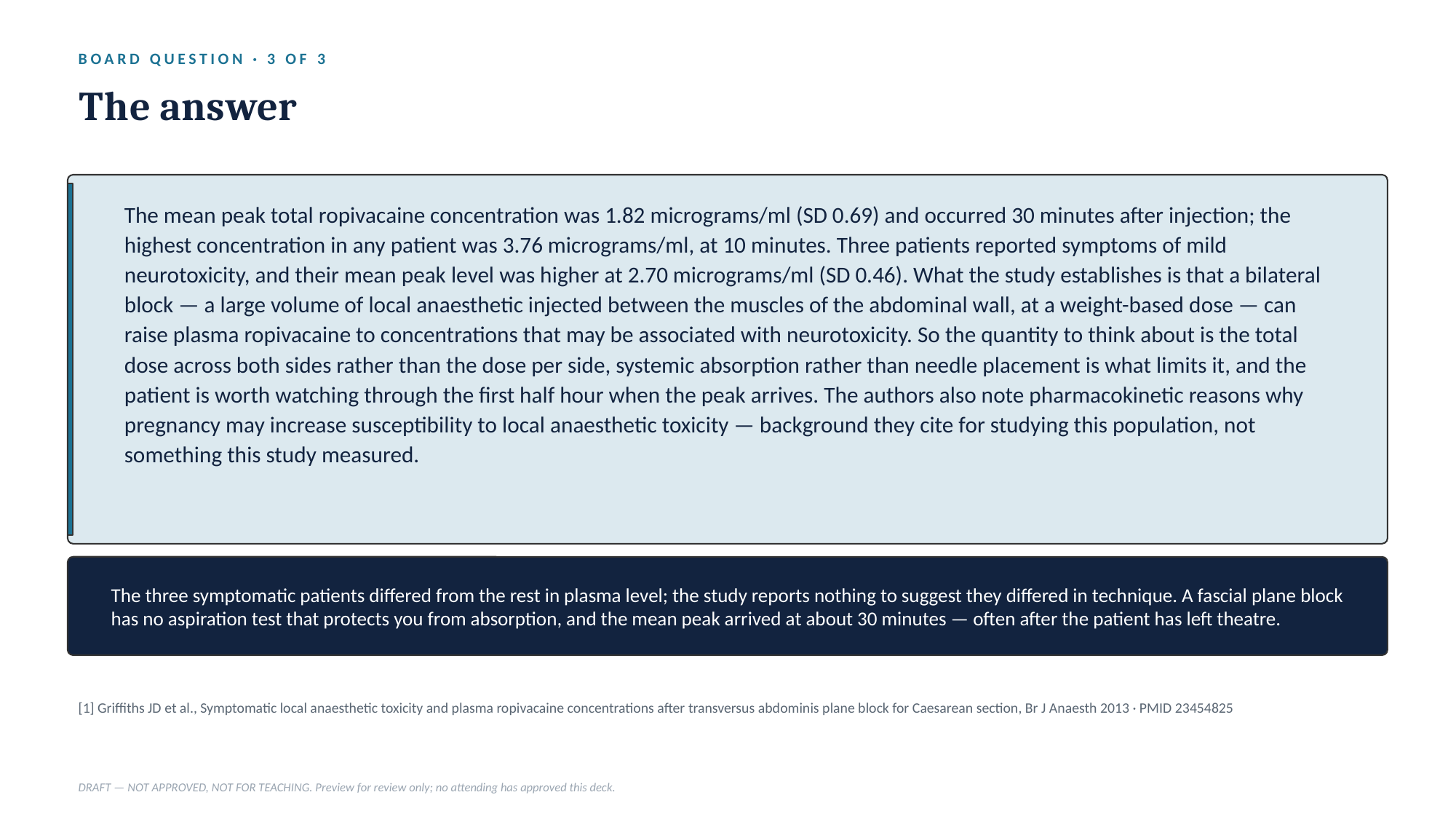

BOARD QUESTION · 3 OF 3
The answer

The mean peak total ropivacaine concentration was 1.82 micrograms/ml (SD 0.69) and occurred 30 minutes after injection; the highest concentration in any patient was 3.76 micrograms/ml, at 10 minutes. Three patients reported symptoms of mild neurotoxicity, and their mean peak level was higher at 2.70 micrograms/ml (SD 0.46). What the study establishes is that a bilateral block — a large volume of local anaesthetic injected between the muscles of the abdominal wall, at a weight-based dose — can raise plasma ropivacaine to concentrations that may be associated with neurotoxicity. So the quantity to think about is the total dose across both sides rather than the dose per side, systemic absorption rather than needle placement is what limits it, and the patient is worth watching through the first half hour when the peak arrives. The authors also note pharmacokinetic reasons why pregnancy may increase susceptibility to local anaesthetic toxicity — background they cite for studying this population, not something this study measured.

The three symptomatic patients differed from the rest in plasma level; the study reports nothing to suggest they differed in technique. A fascial plane block has no aspiration test that protects you from absorption, and the mean peak arrived at about 30 minutes — often after the patient has left theatre.
[1] Griffiths JD et al., Symptomatic local anaesthetic toxicity and plasma ropivacaine concentrations after transversus abdominis plane block for Caesarean section, Br J Anaesth 2013 · PMID 23454825
DRAFT — NOT APPROVED, NOT FOR TEACHING. Preview for review only; no attending has approved this deck.